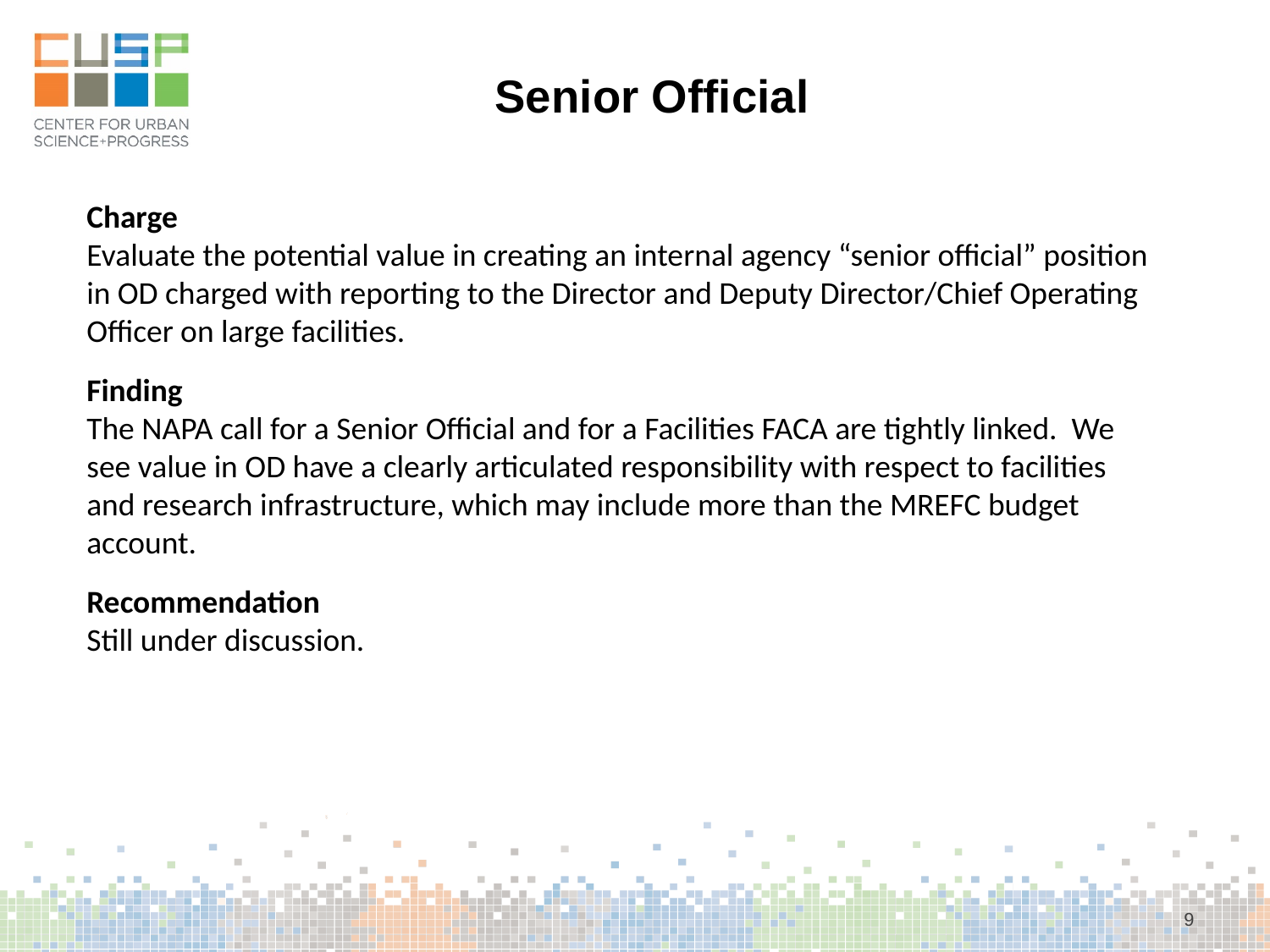

Senior Official
Charge
Evaluate the potential value in creating an internal agency “senior official” position in OD charged with reporting to the Director and Deputy Director/Chief Operating Officer on large facilities.
Finding
The NAPA call for a Senior Official and for a Facilities FACA are tightly linked.  We see value in OD have a clearly articulated responsibility with respect to facilities and research infrastructure, which may include more than the MREFC budget account.
Recommendation
Still under discussion.